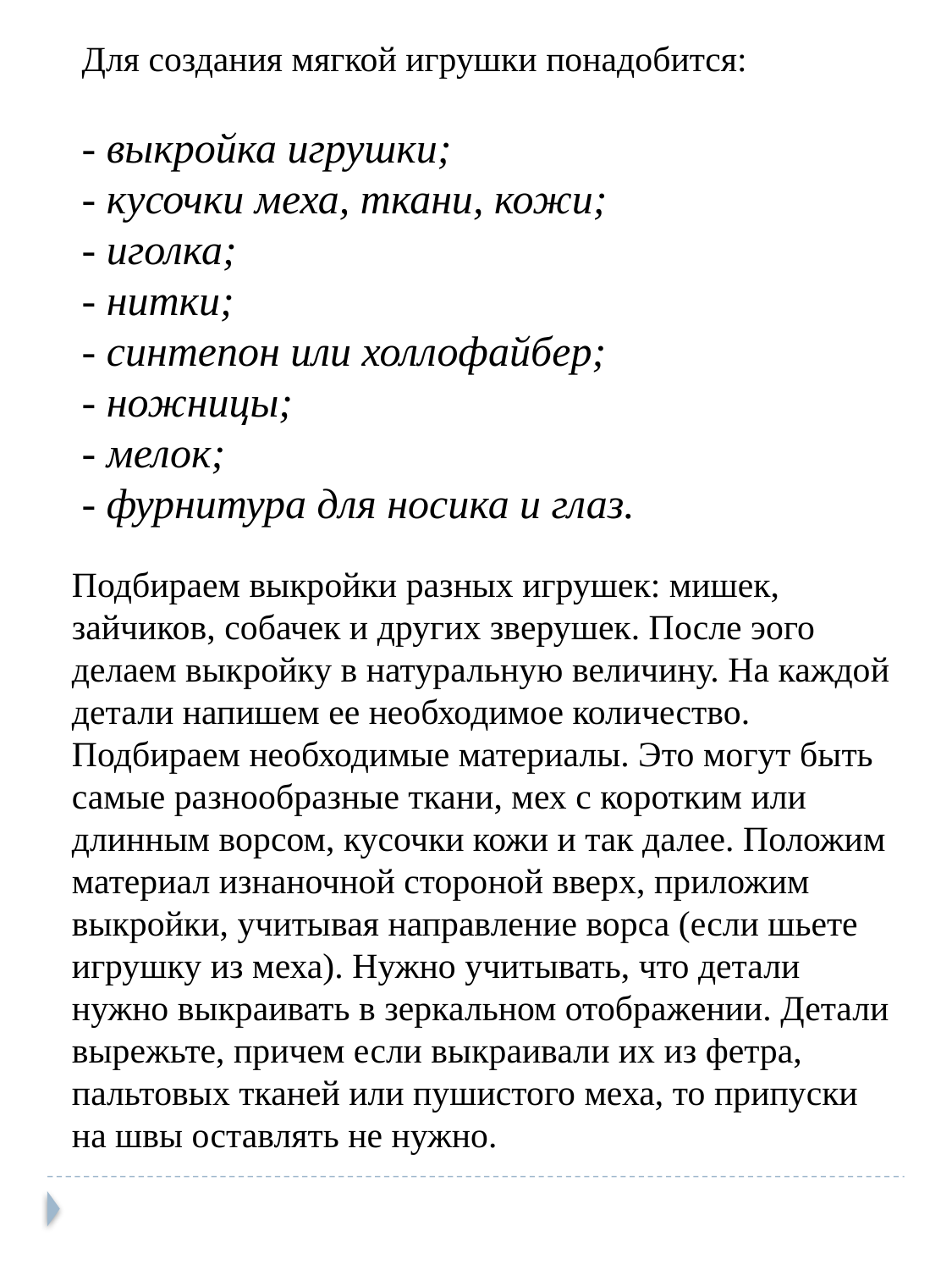

Для создания мягкой игрушки понадобится:

- выкройка игрушки;
- кусочки меха, ткани, кожи;
- иголка;
- нитки;
- синтепон или холлофайбер;
- ножницы;
- мелок;
- фурнитура для носика и глаз.
Подбираем выкройки разных игрушек: мишек, зайчиков, собачек и других зверушек. После эого делаем выкройку в натуральную величину. На каждой детали напишем ее необходимое количество. Подбираем необходимые материалы. Это могут быть самые разнообразные ткани, мех с коротким или длинным ворсом, кусочки кожи и так далее. Положим материал изнаночной стороной вверх, приложим выкройки, учитывая направление ворса (если шьете игрушку из меха). Нужно учитывать, что детали нужно выкраивать в зеркальном отображении. Детали вырежьте, причем если выкраивали их из фетра, пальтовых тканей или пушистого меха, то припуски на швы оставлять не нужно.